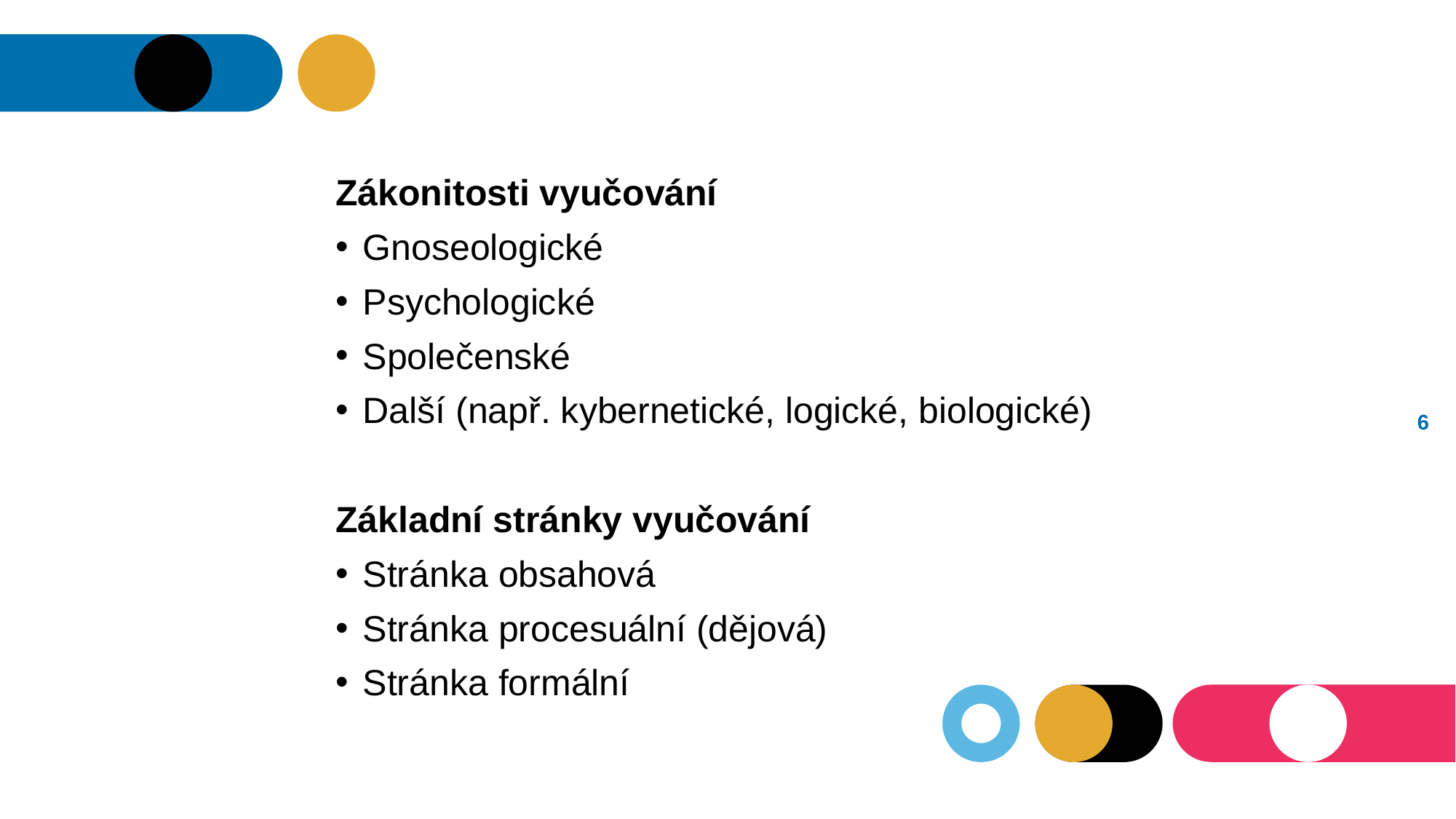

Zákonitosti vyučování
Gnoseologické
Psychologické
Společenské
Další (např. kybernetické, logické, biologické)

Základní stránky vyučování
Stránka obsahová
Stránka procesuální (dějová)
Stránka formální
6